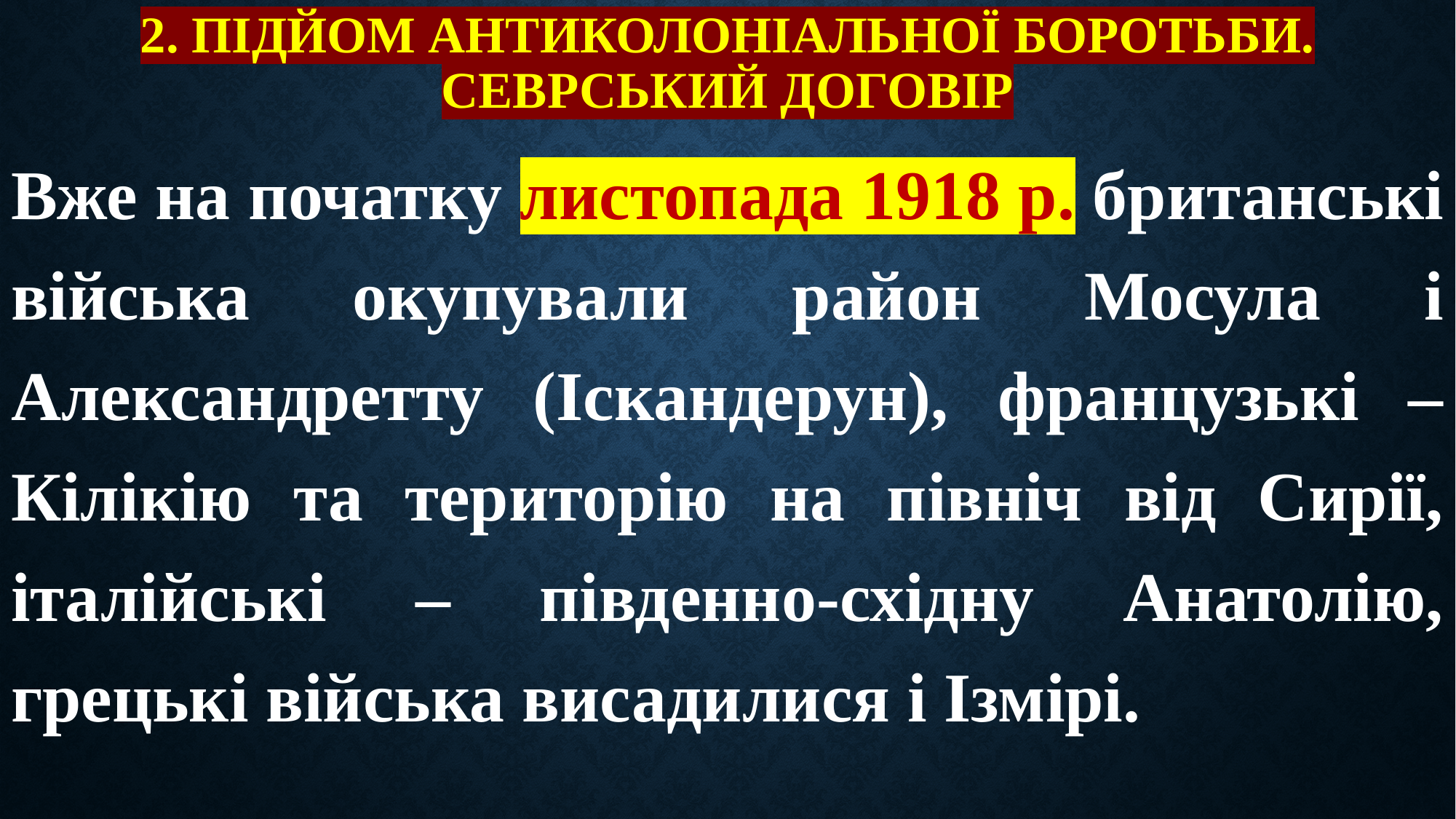

# 2. Підйом антиколоніальної боротьби. Севрський договір
Вже на початку листопада 1918 р. британські війська окупували район Мосула і Александретту (Іскандерун), французькі – Кілікію та територію на північ від Сирії, італійські – південно-східну Анатолію, грецькі війська висадилися і Ізмірі.